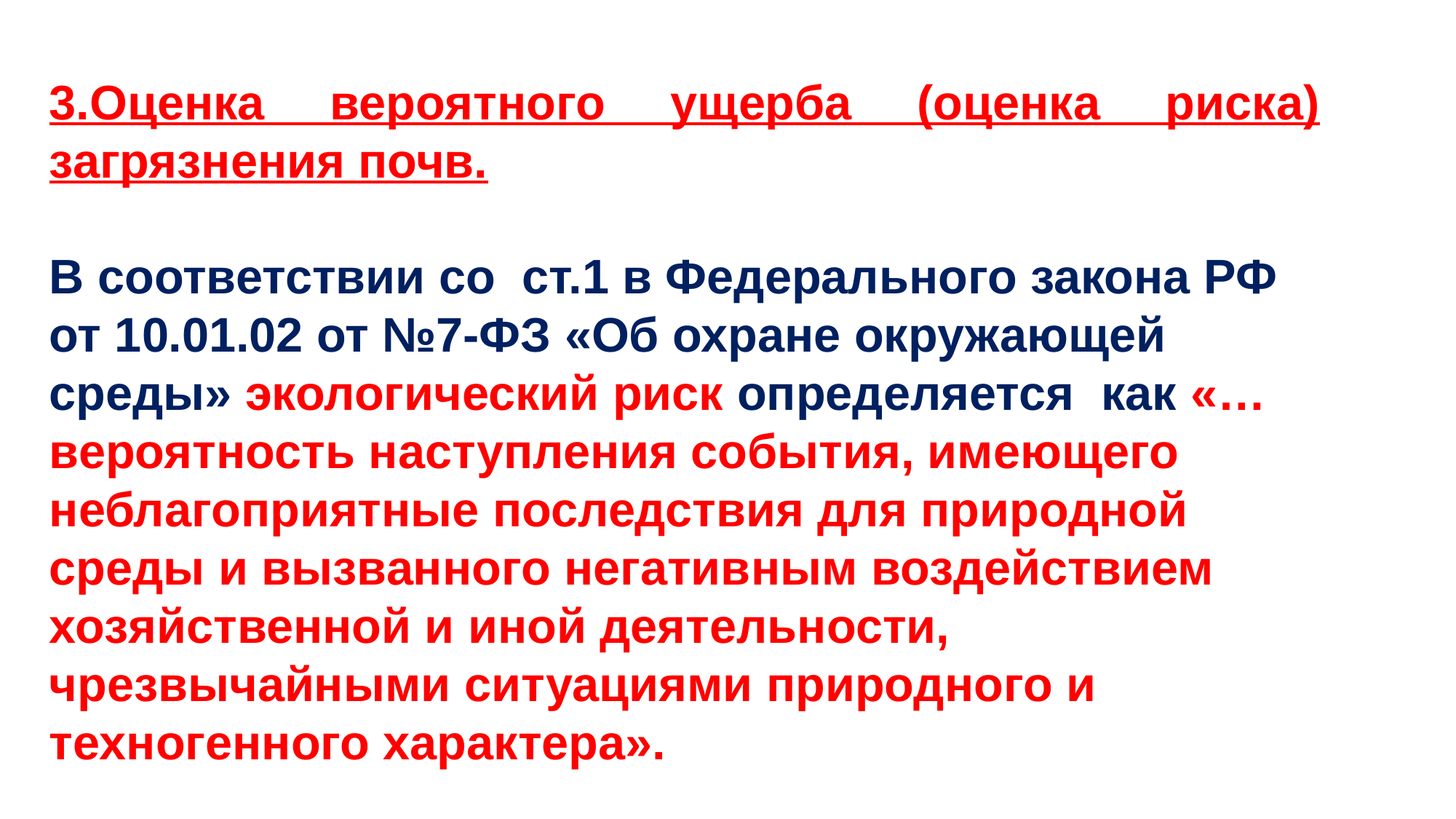

3.Оценка вероятного ущерба (оценка риска) загрязнения почв.

В соответствии со  ст.1 в Федерального закона РФ от 10.01.02 от №7-ФЗ «Об охране окружающей среды» экологический риск определяется  как «…вероятность наступления события, имеющего неблагоприятные последствия для природной среды и вызванного негативным воздействием хозяйственной и иной деятельности, чрезвычайными ситуациями природного и техногенного характера».